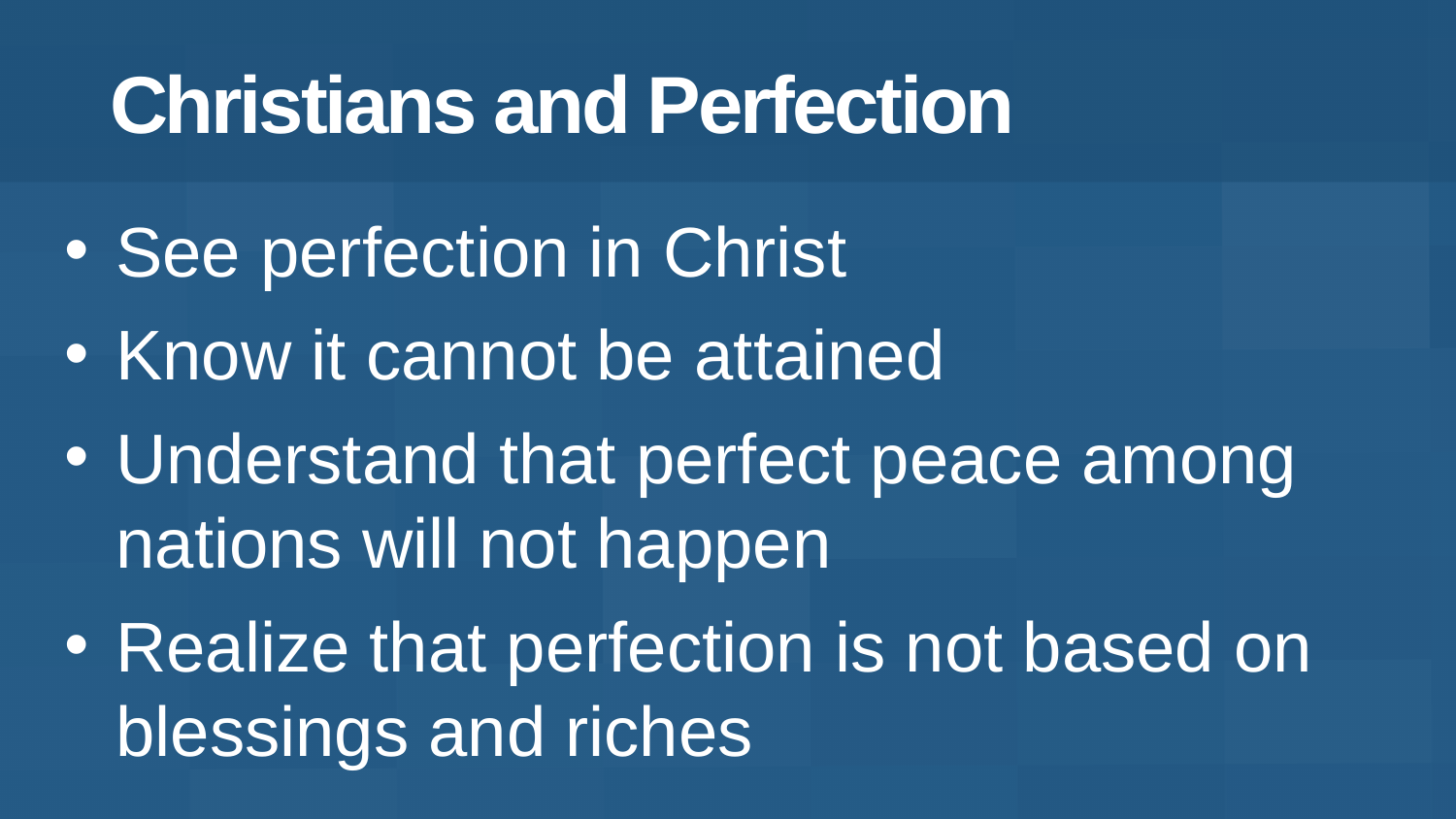

# Christians and Perfection
See perfection in Christ
Know it cannot be attained
Understand that perfect peace among nations will not happen
Realize that perfection is not based on blessings and riches